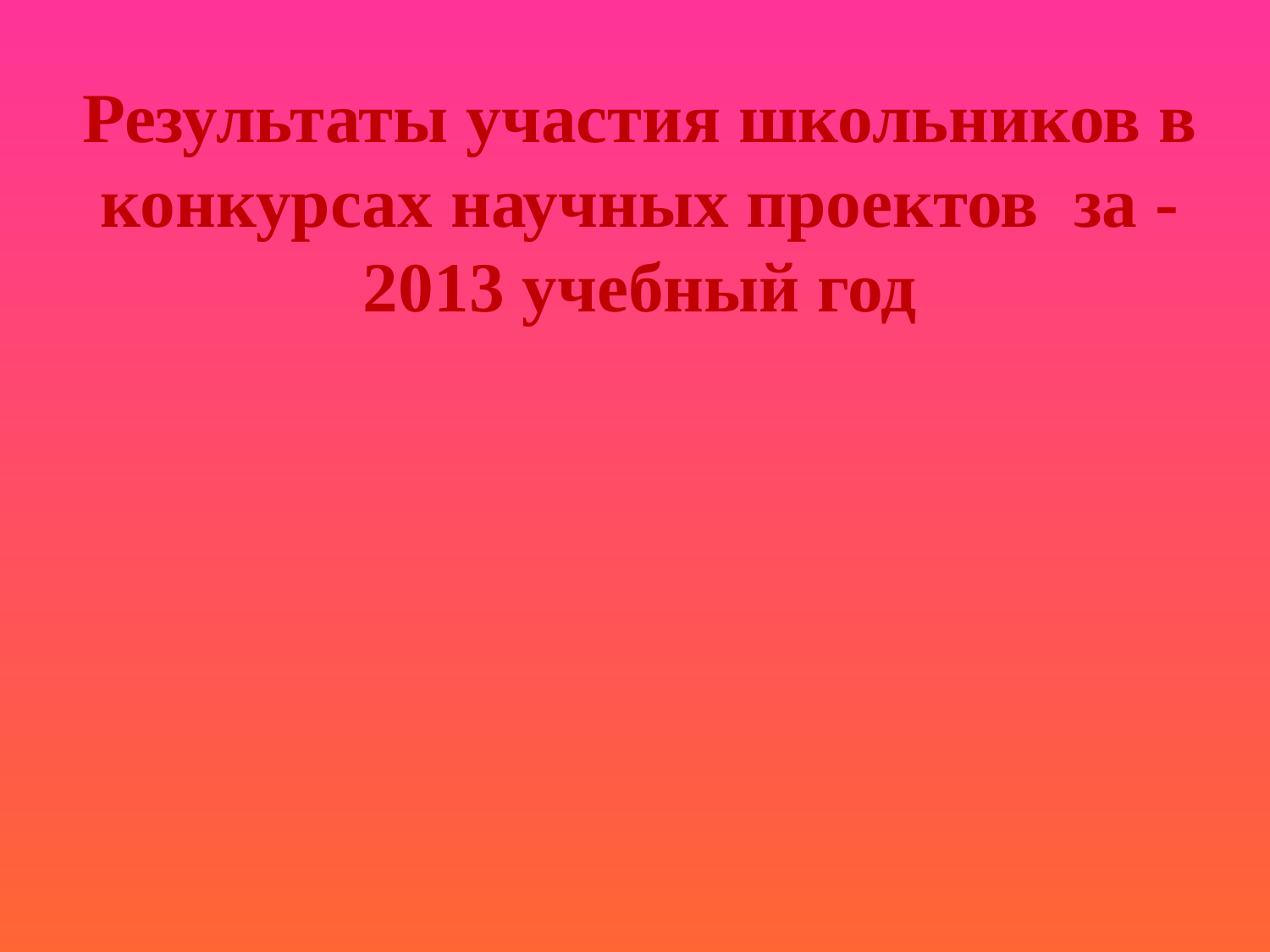

Результаты участия школьников в конкурсах научных проектов  за -2013 учебный год